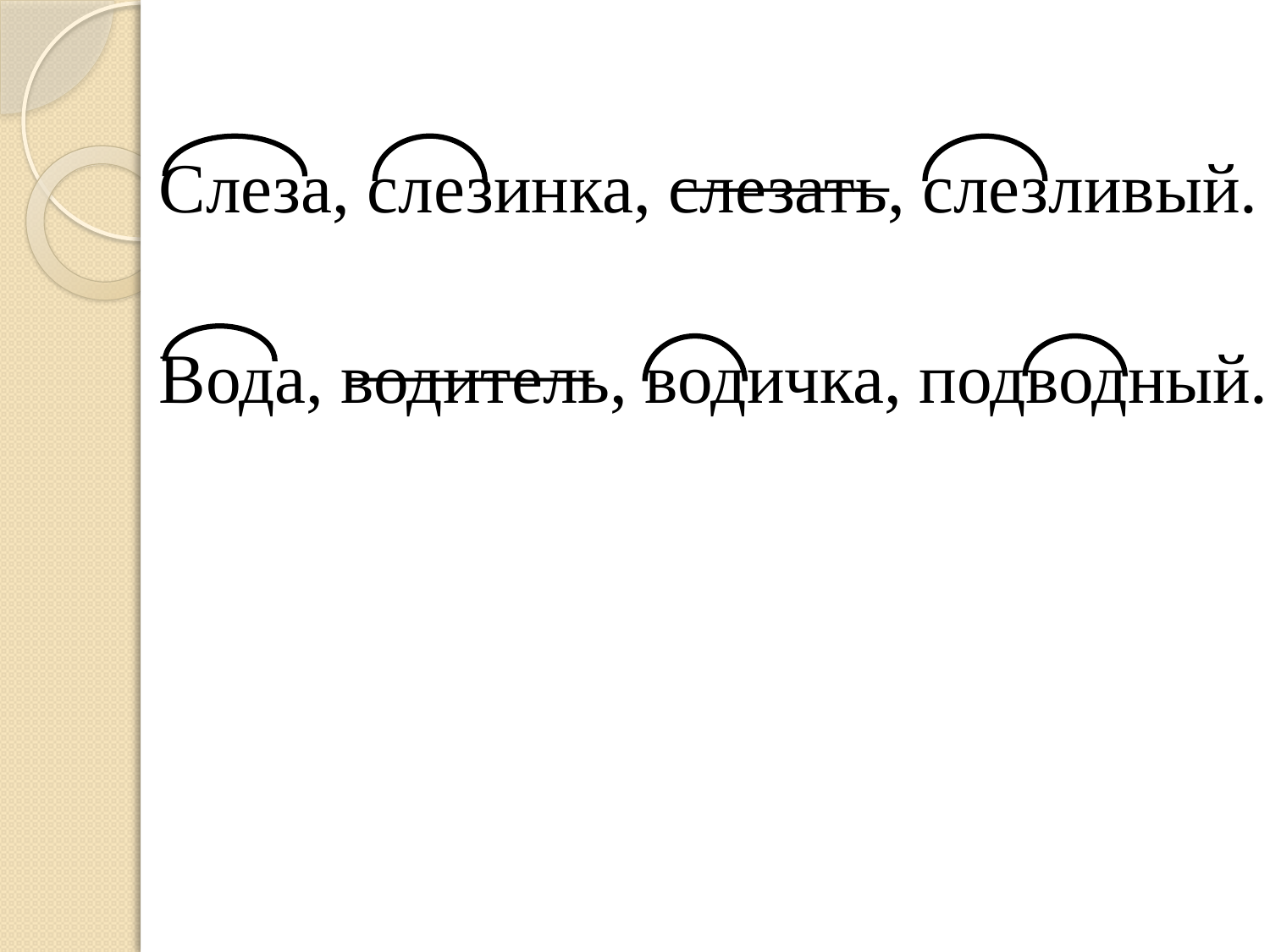

______
Слеза, слезинка, слезать, слезливый.

Вода, водитель, водичка, подводный.

_______